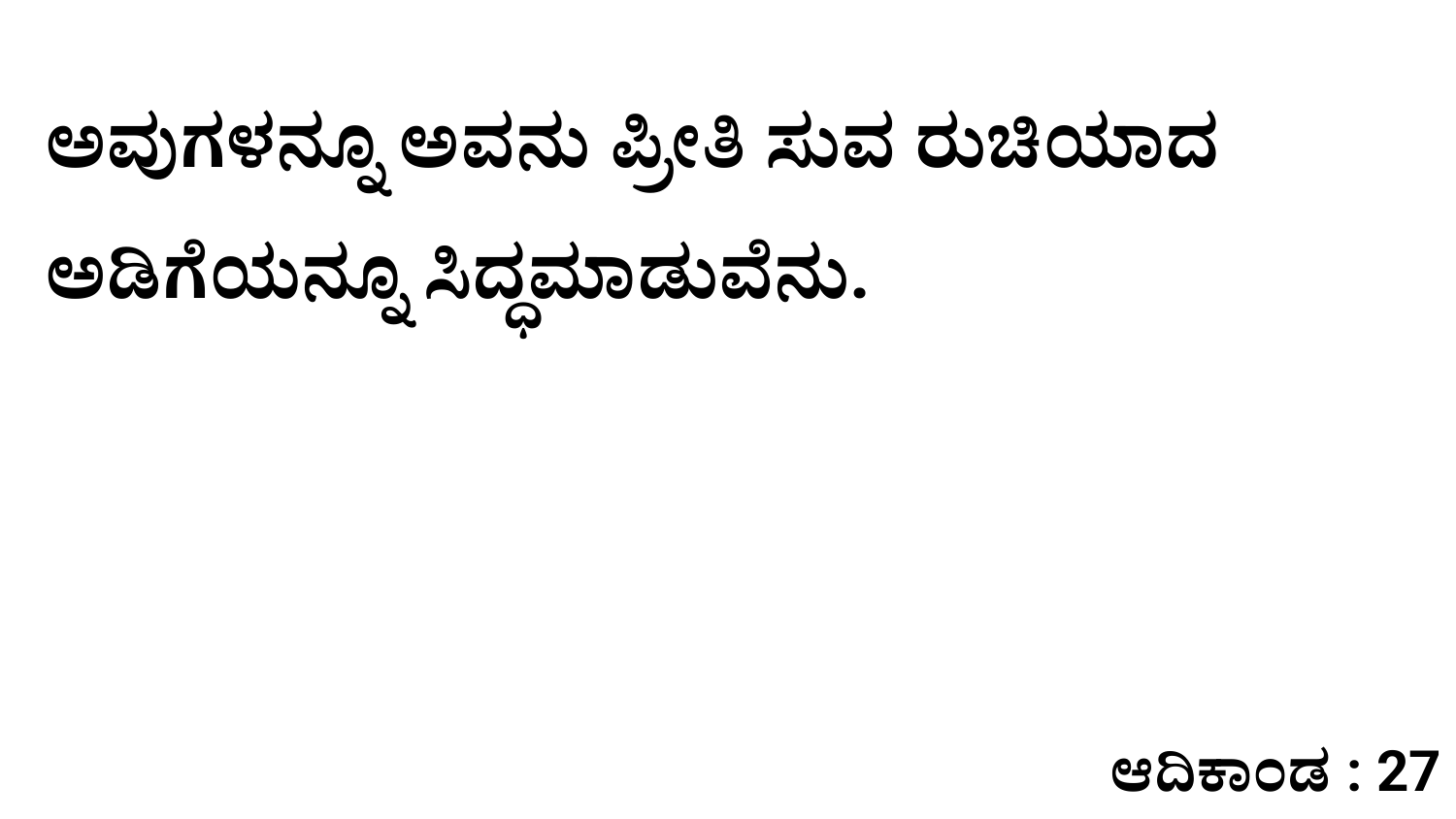

ಅವುಗಳನ್ನೂ ಅವನು ಪ್ರೀತಿ ಸುವ ರುಚಿಯಾದ ಅಡಿಗೆಯನ್ನೂ ಸಿದ್ಧಮಾಡುವೆನು.
ಆದಿಕಾಂಡ : 27